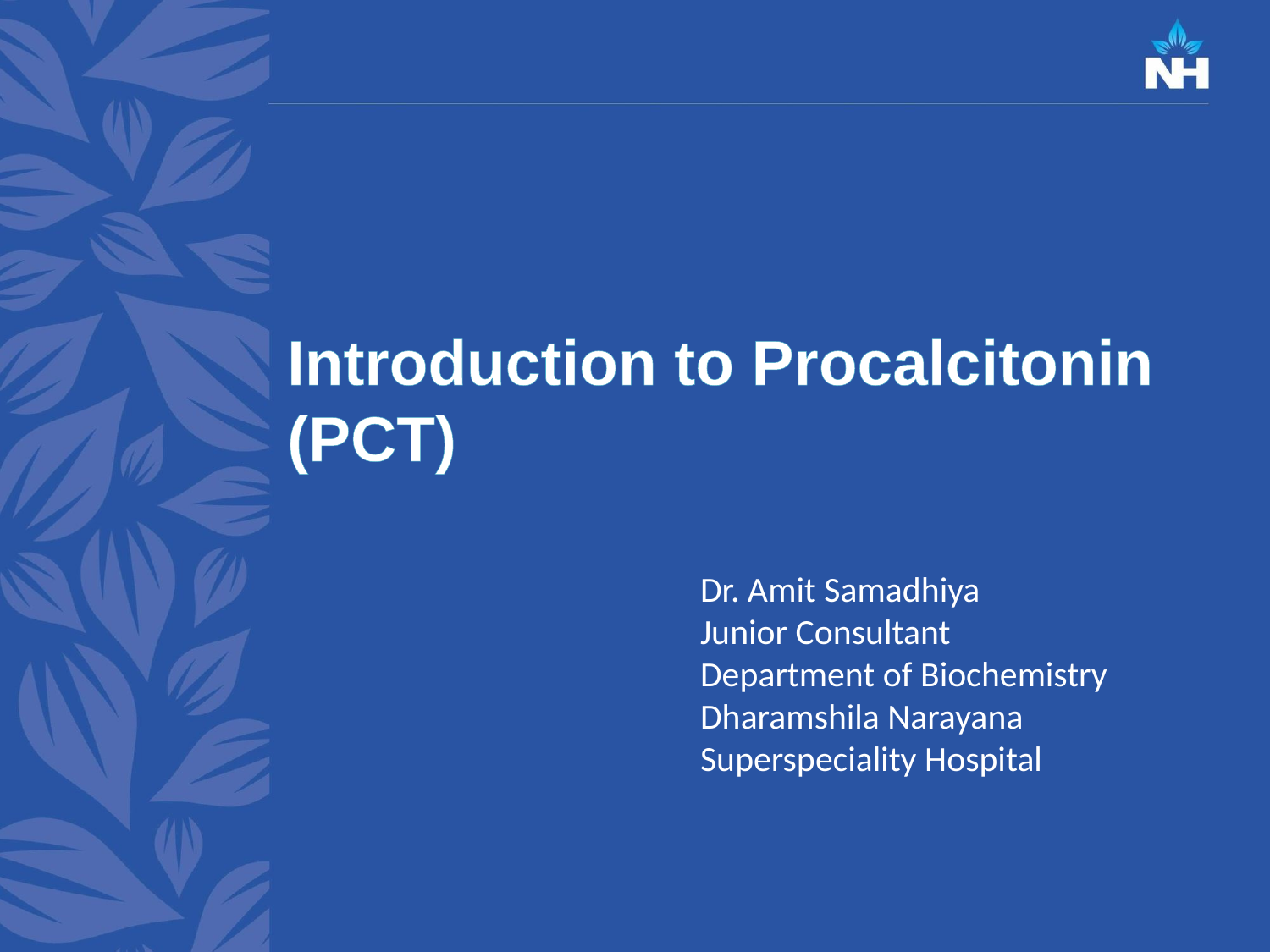

# Introduction to Procalcitonin (PCT)
Dr. Amit Samadhiya
Junior Consultant
Department of Biochemistry
Dharamshila Narayana Superspeciality Hospital